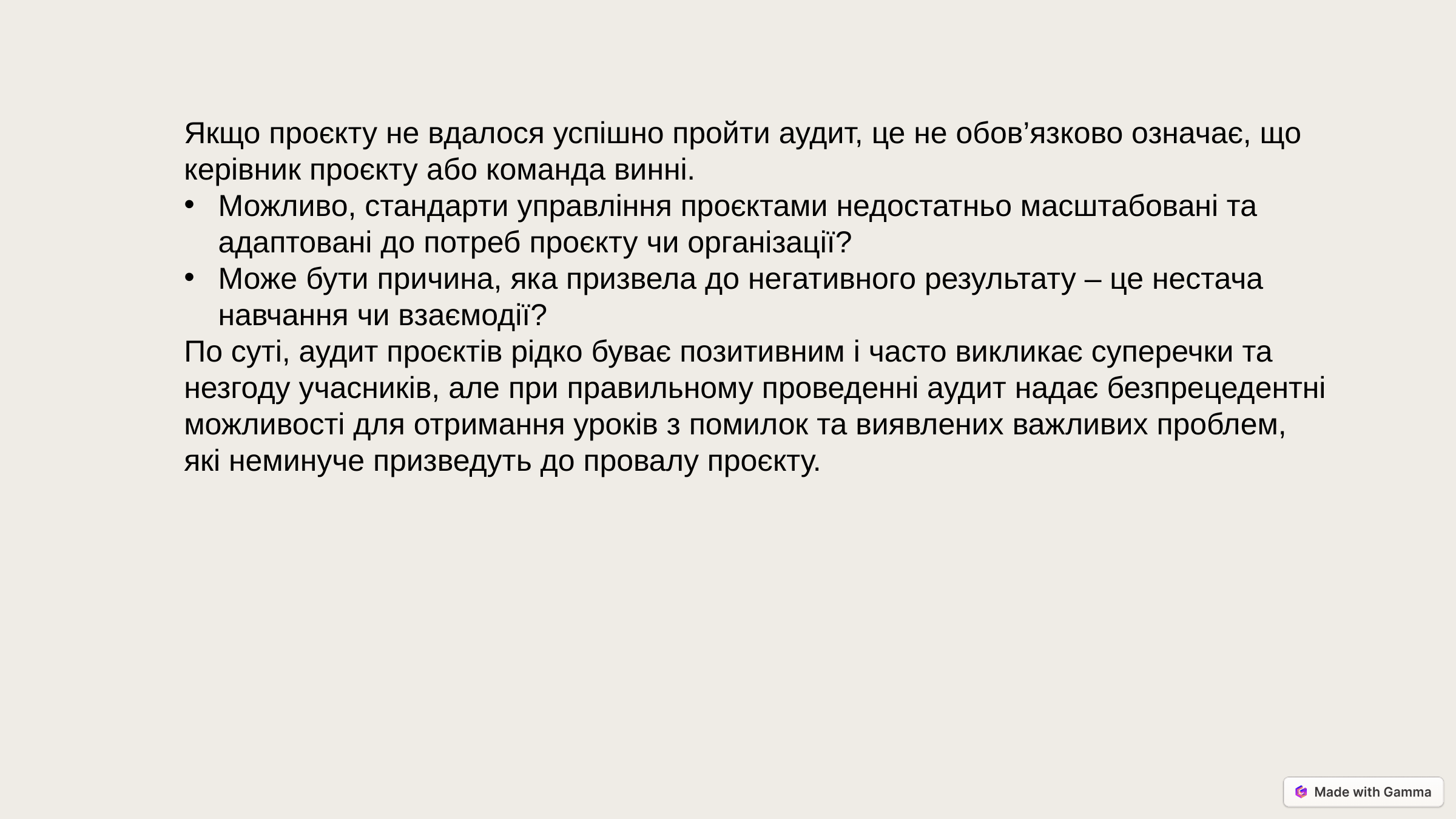

Якщо проєкту не вдалося успішно пройти аудит, це не обов’язково означає, що керівник проєкту або команда винні.
Можливо, стандарти управління проєктами недостатньо масштабовані та адаптовані до потреб проєкту чи організації?
Може бути причина, яка призвела до негативного результату – це нестача навчання чи взаємодії?
По суті, аудит проєктів рідко буває позитивним і часто викликає суперечки та незгоду учасників, але при правильному проведенні аудит надає безпрецедентні можливості для отримання уроків з помилок та виявлених важливих проблем, які неминуче призведуть до провалу проєкту.